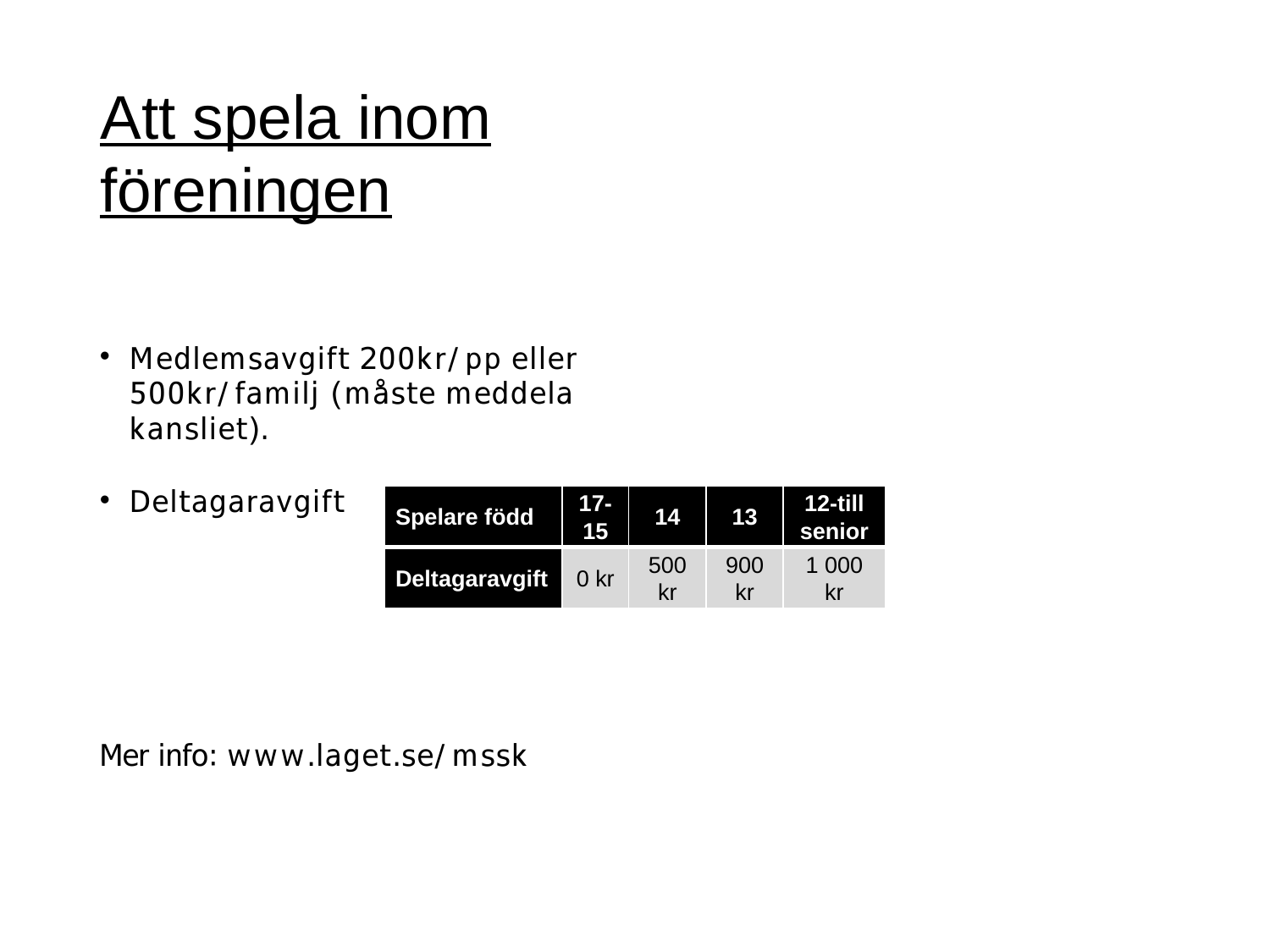

# Att spela inom föreningen
Medlemsavgift 200kr/pp eller 500kr/familj (måste meddela kansliet).
Deltagaravgift

Mer info: www.laget.se/mssk

| Spelare född | 17-15 | 14 | 13 | 12-till senior |
| --- | --- | --- | --- | --- |
| Deltagaravgift | 0 kr | 500 kr | 900 kr | 1 000 kr |